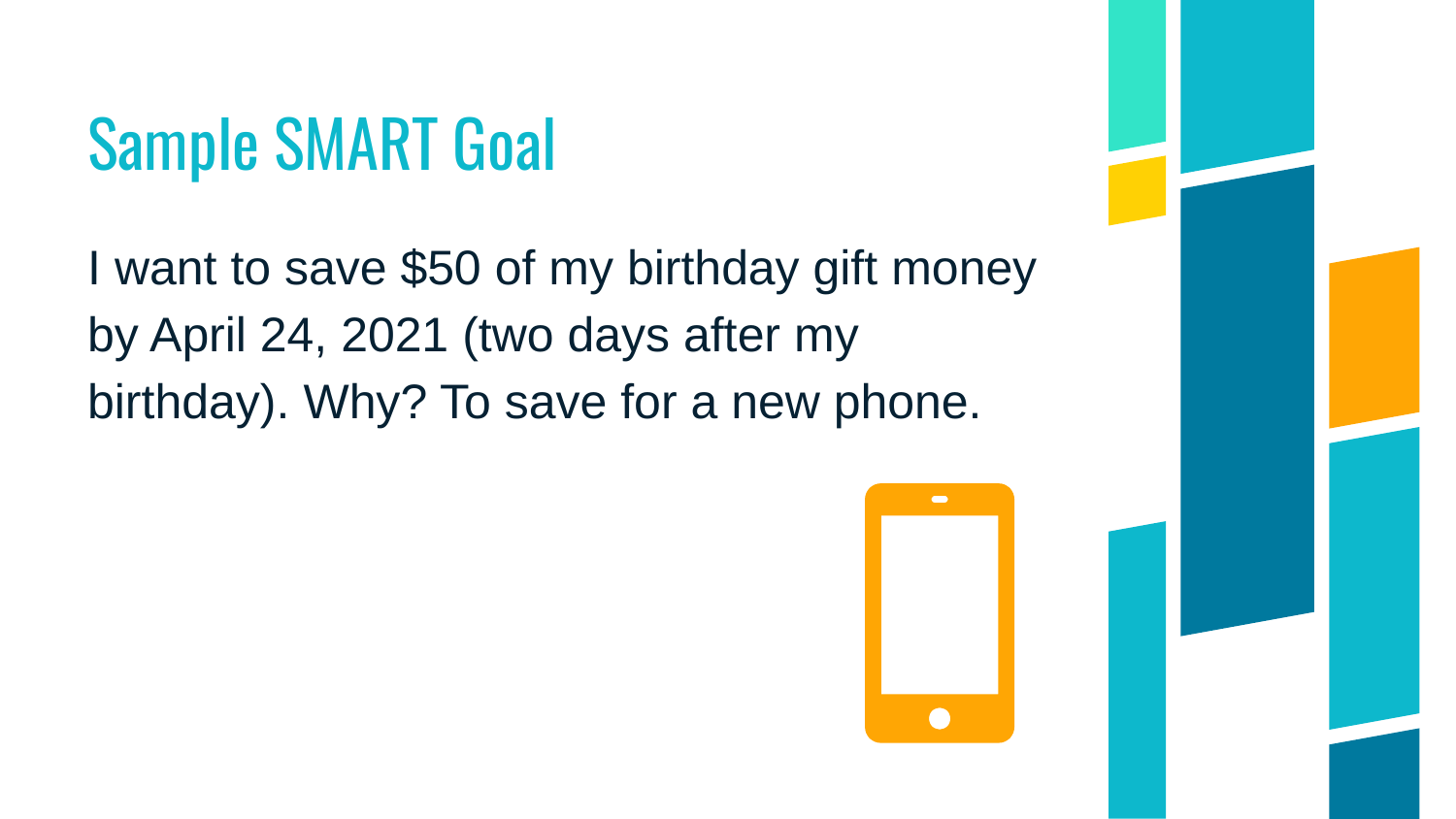

# Sample SMART Goal
I want to save $50 of my birthday gift money by April 24, 2021 (two days after my birthday). Why? To save for a new phone.